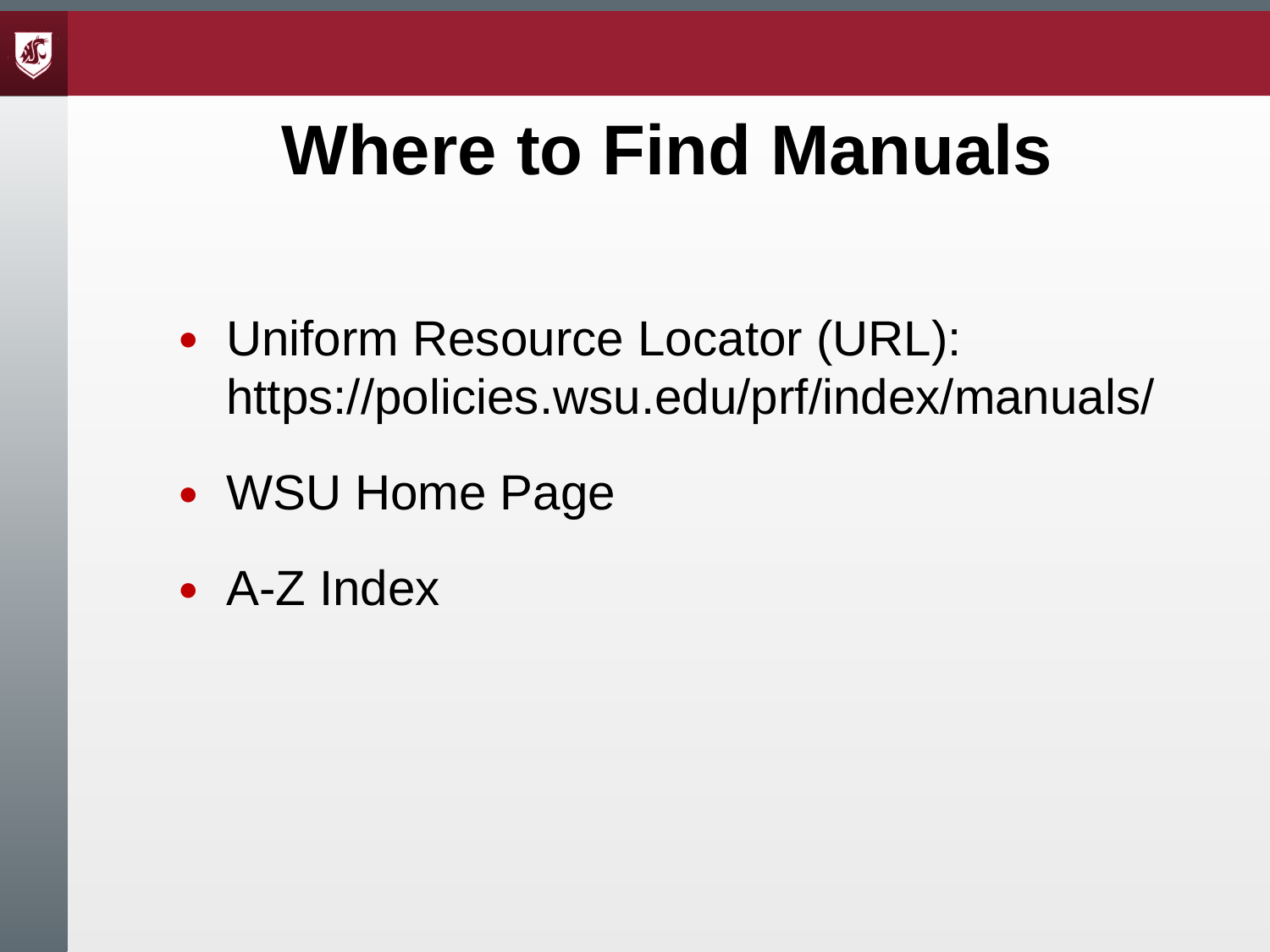

Where to Find Manuals
Uniform Resource Locator (URL):
https://policies.wsu.edu/prf/index/manuals/
WSU Home Page
A-Z Index